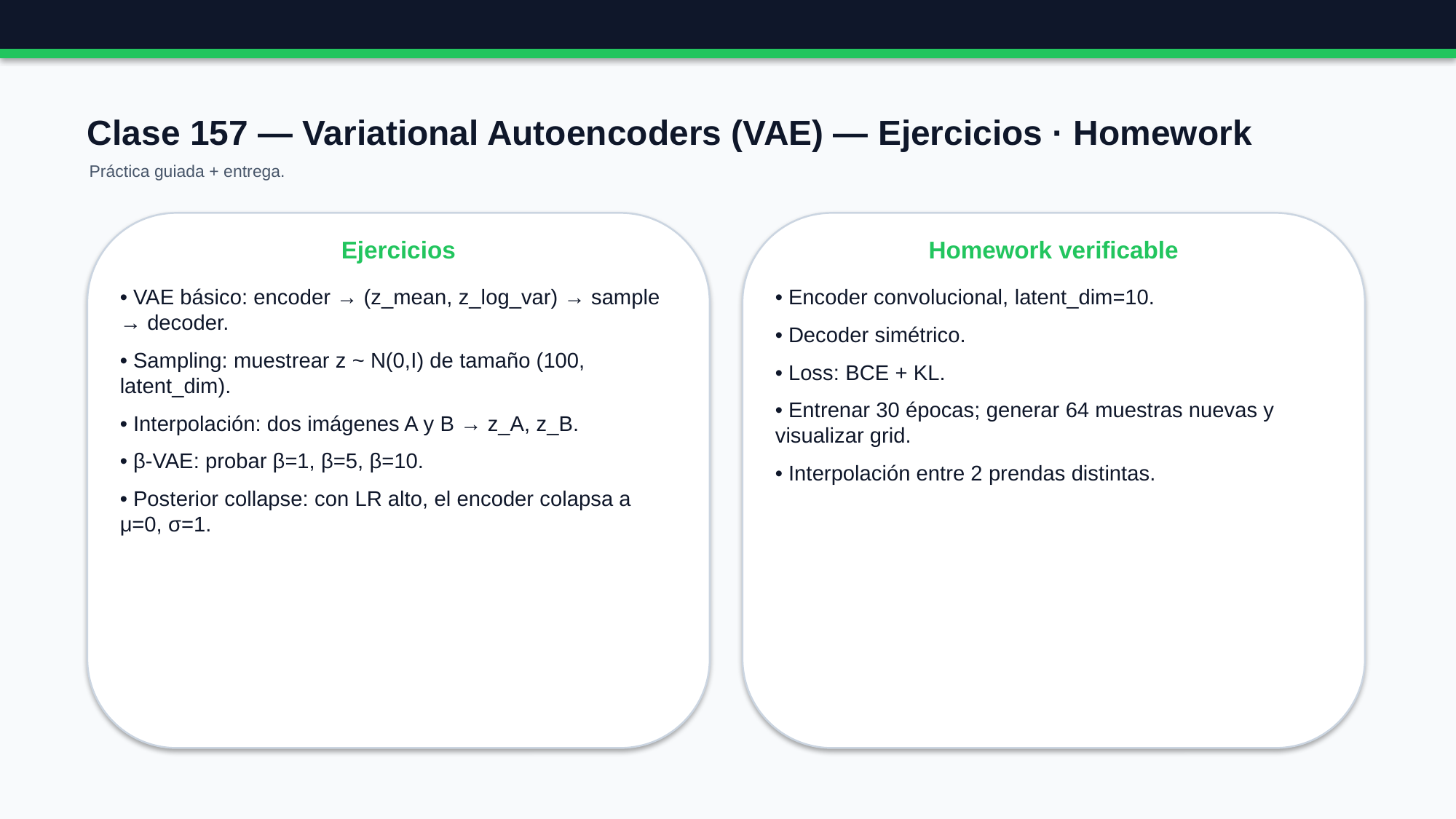

Clase 157 — Variational Autoencoders (VAE) — Ejercicios · Homework
Práctica guiada + entrega.

Ejercicios
Homework verificable
• VAE básico: encoder → (z_mean, z_log_var) → sample → decoder.
• Sampling: muestrear z ~ N(0,I) de tamaño (100, latent_dim).
• Interpolación: dos imágenes A y B → z_A, z_B.
• β-VAE: probar β=1, β=5, β=10.
• Posterior collapse: con LR alto, el encoder colapsa a μ=0, σ=1.
• Encoder convolucional, latent_dim=10.
• Decoder simétrico.
• Loss: BCE + KL.
• Entrenar 30 épocas; generar 64 muestras nuevas y visualizar grid.
• Interpolación entre 2 prendas distintas.